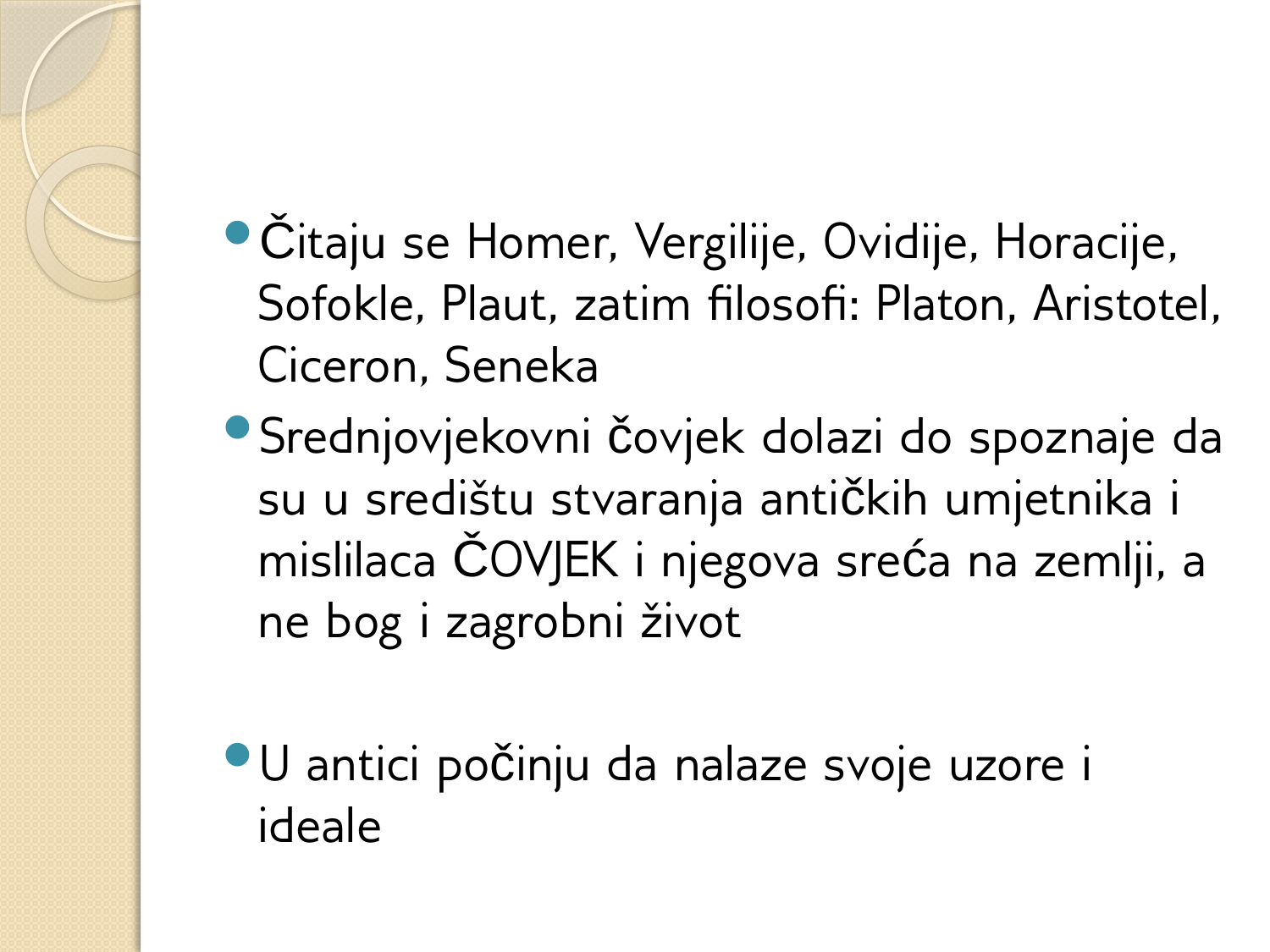

#
Čitaju se Homer, Vergilije, Ovidije, Horacije, Sofokle, Plaut, zatim filosofi: Platon, Aristotel, Ciceron, Seneka
Srednjovjekovni čovjek dolazi do spoznaje da su u središtu stvaranja antičkih umjetnika i mislilaca ČOVJEK i njegova sreća na zemlji, a ne bog i zagrobni život

U antici počinju da nalaze svoje uzore i ideale